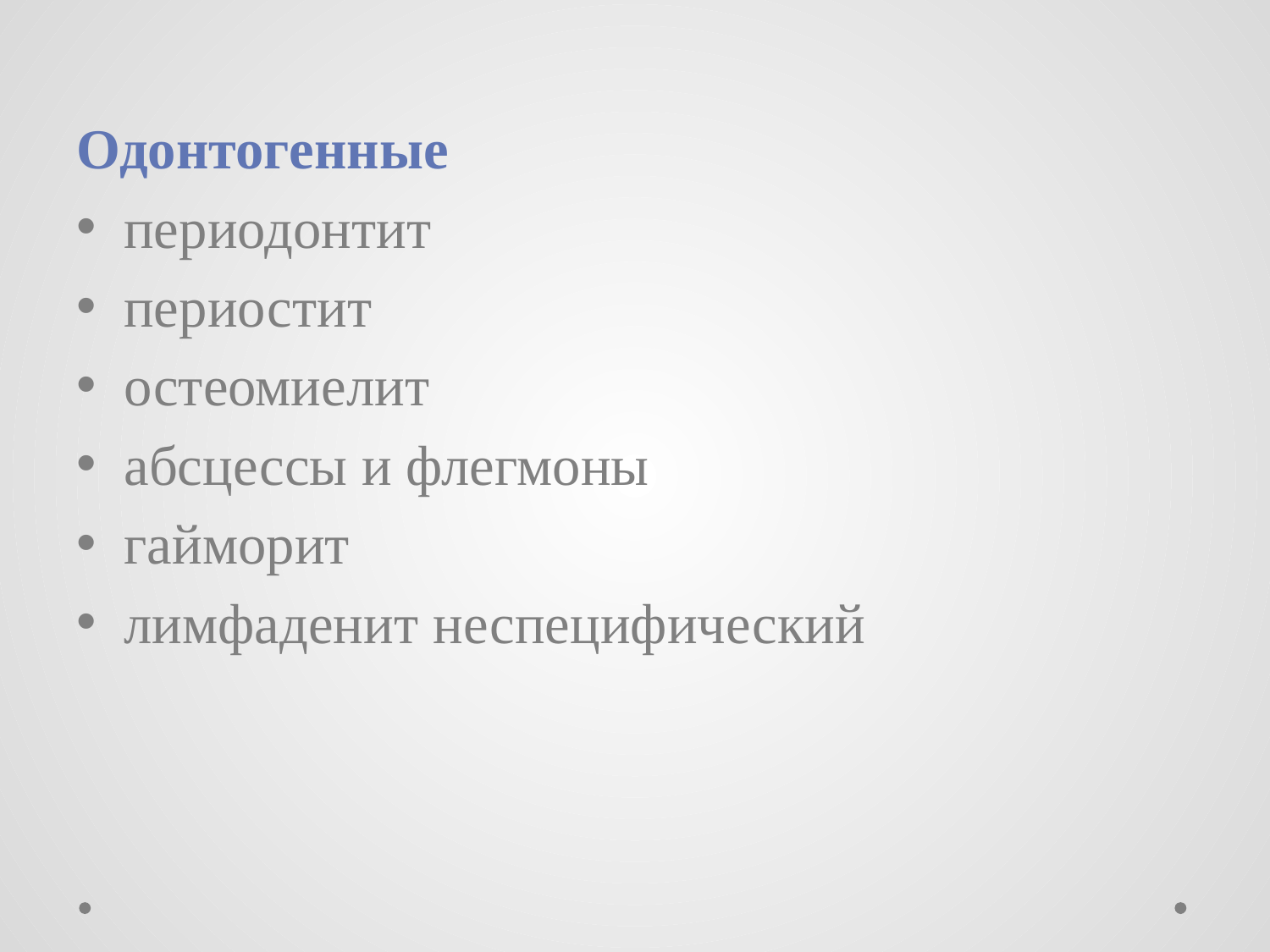

Одонтогенные
периодонтит
периостит
остеомиелит
абсцессы и флегмоны
гайморит
лимфаденит неспецифический